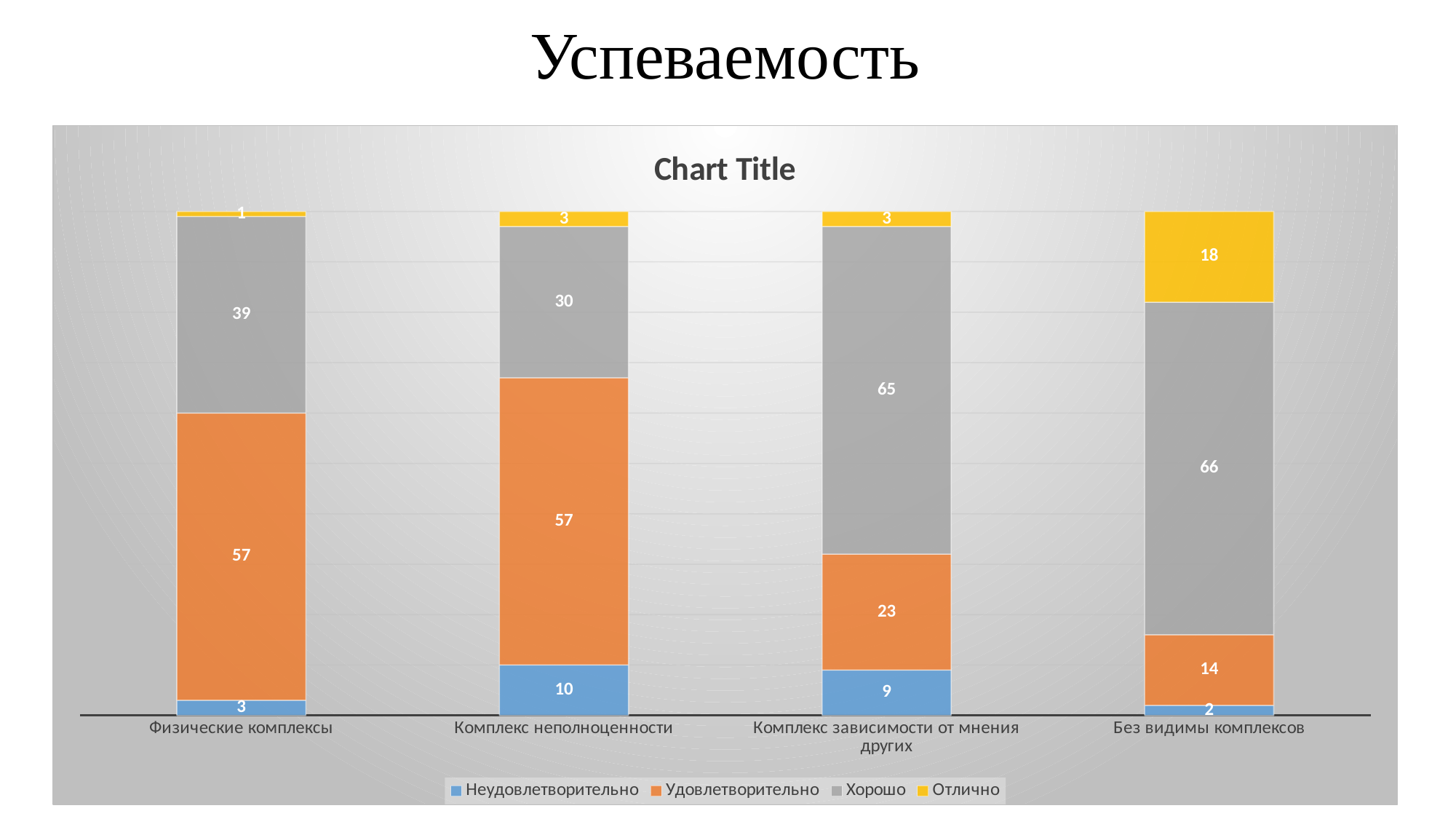

# Успеваемость

### Chart:

| Category | Неудовлетворительно | Удовлетворительно | Хорошо | Отлично |
|---|---|---|---|---|
| Физические комплексы | 3.0 | 57.0 | 39.0 | 1.0 |
| Комплекс неполноценности | 10.0 | 57.0 | 30.0 | 3.0 |
| Комплекс зависимости от мнения других | 9.0 | 23.0 | 65.0 | 3.0 |
| Без видимы комплексов | 2.0 | 14.0 | 66.0 | 18.0 |